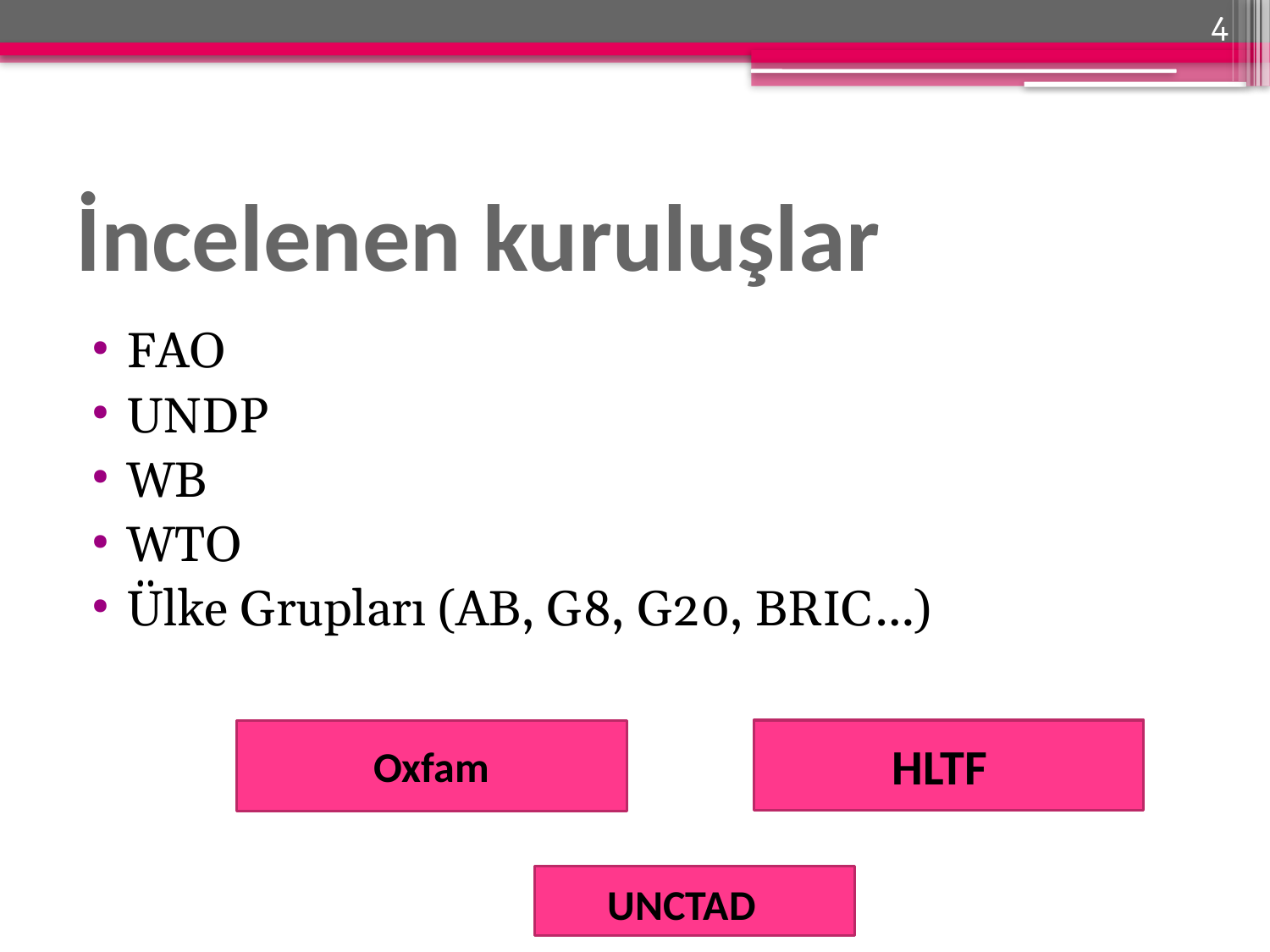

4
# İncelenen kuruluşlar
FAO
UNDP
WB
WTO
Ülke Grupları (AB, G8, G20, BRIC…)

Oxfam
HLTF

UNCTAD